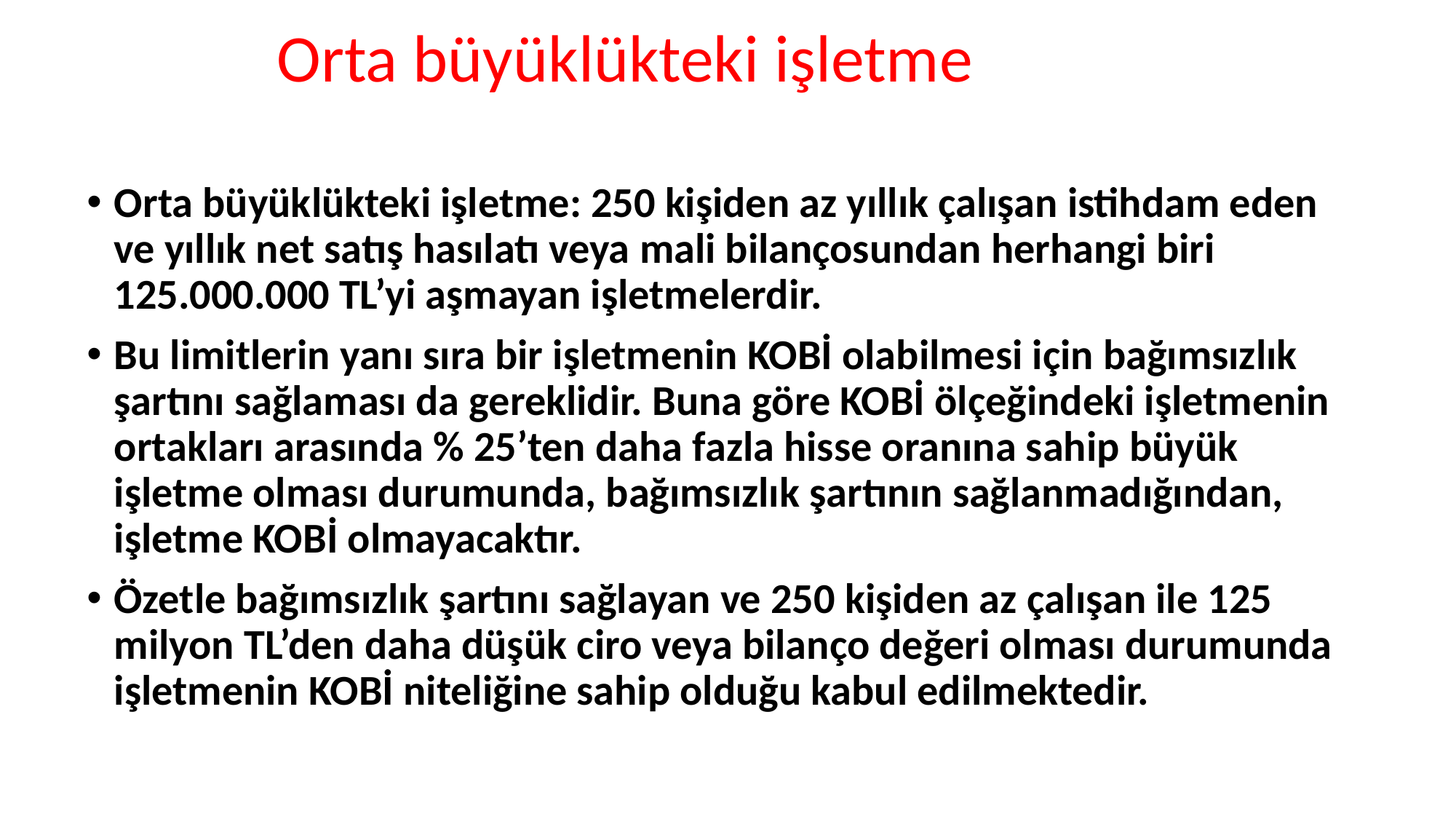

# Orta büyüklükteki işletme

Orta büyüklükteki işletme: 250 kişiden az yıllık çalışan istihdam eden ve yıllık net satış hasılatı veya mali bilançosundan herhangi biri 125.000.000 TL’yi aşmayan işletmelerdir.
Bu limitlerin yanı sıra bir işletmenin KOBİ olabilmesi için bağımsızlık şartını sağlaması da gereklidir. Buna göre KOBİ ölçeğindeki işletmenin ortakları arasında % 25’ten daha fazla hisse oranına sahip büyük işletme olması durumunda, bağımsızlık şartının sağlanmadığından, işletme KOBİ olmayacaktır.
Özetle bağımsızlık şartını sağlayan ve 250 kişiden az çalışan ile 125 milyon TL’den daha düşük ciro veya bilanço değeri olması durumunda işletmenin KOBİ niteliğine sahip olduğu kabul edilmektedir.